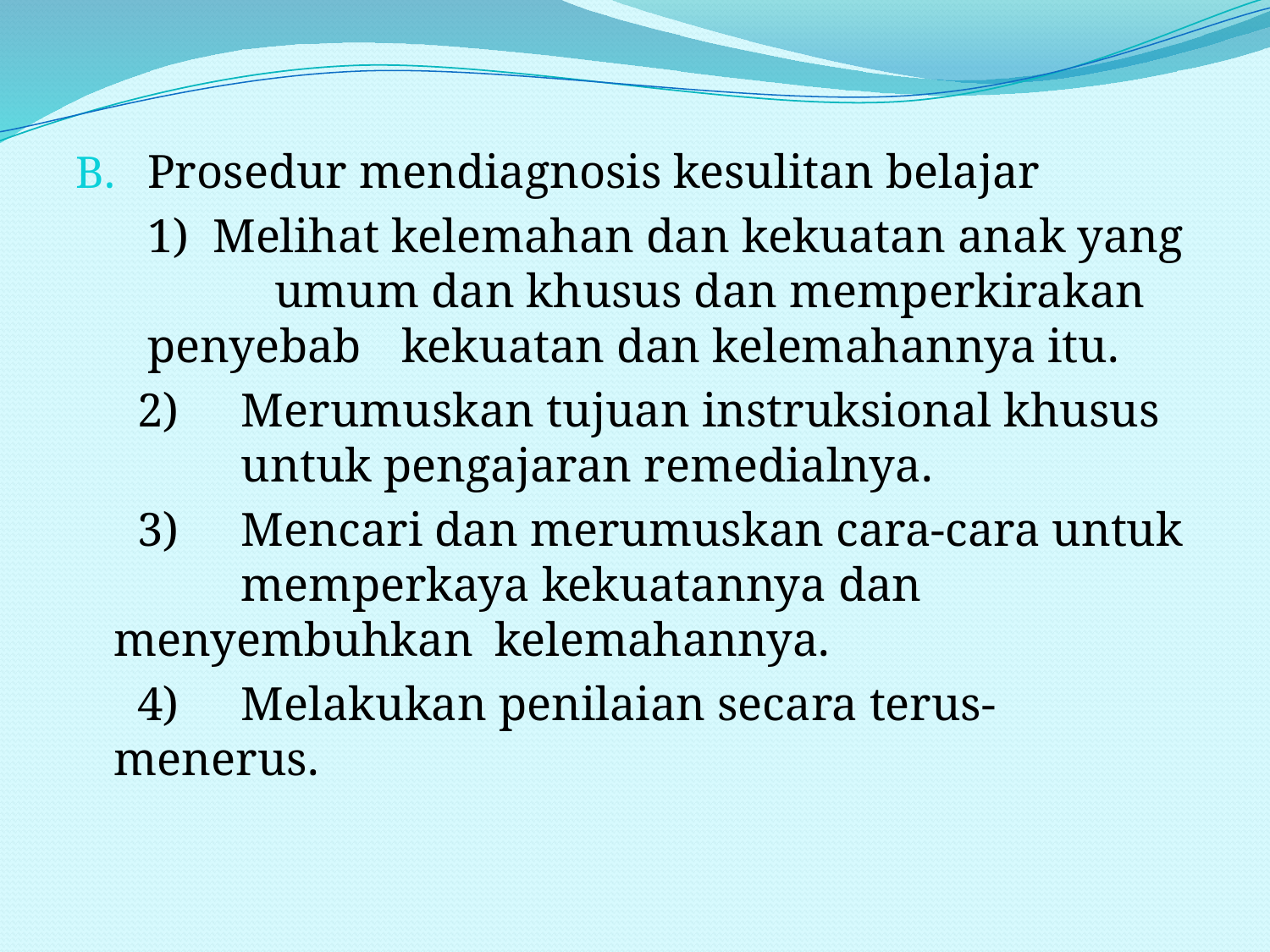

#
Prosedur mendiagnosis kesulitan belajar
	1)  Melihat kelemahan dan kekuatan anak yang  	umum dan khusus dan memperkirakan penyebab 	kekuatan dan kelemahannya itu.
   	  2)	Merumuskan tujuan instruksional khusus 	untuk pengajaran remedialnya.
	  3)	Mencari dan merumuskan cara-cara untuk 	memperkaya kekuatannya dan 	menyembuhkan 	kelemahannya.
	  4)	Melakukan penilaian secara terus-menerus.